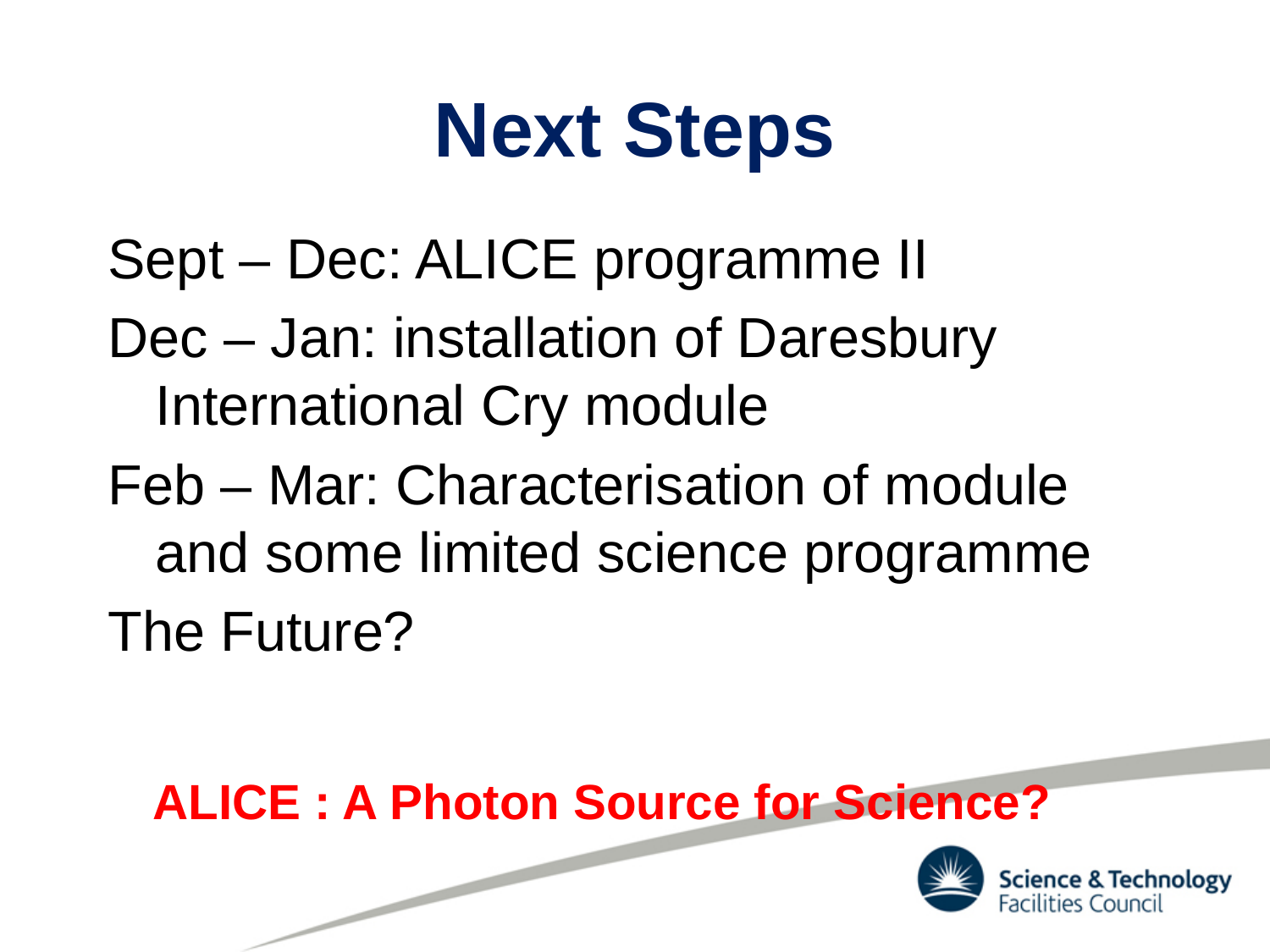

# Next Steps
Sept – Dec: ALICE programme II
Dec – Jan: installation of Daresbury International Cry module
Feb – Mar: Characterisation of module and some limited science programme
The Future?

ALICE : A Photon Source for Science?